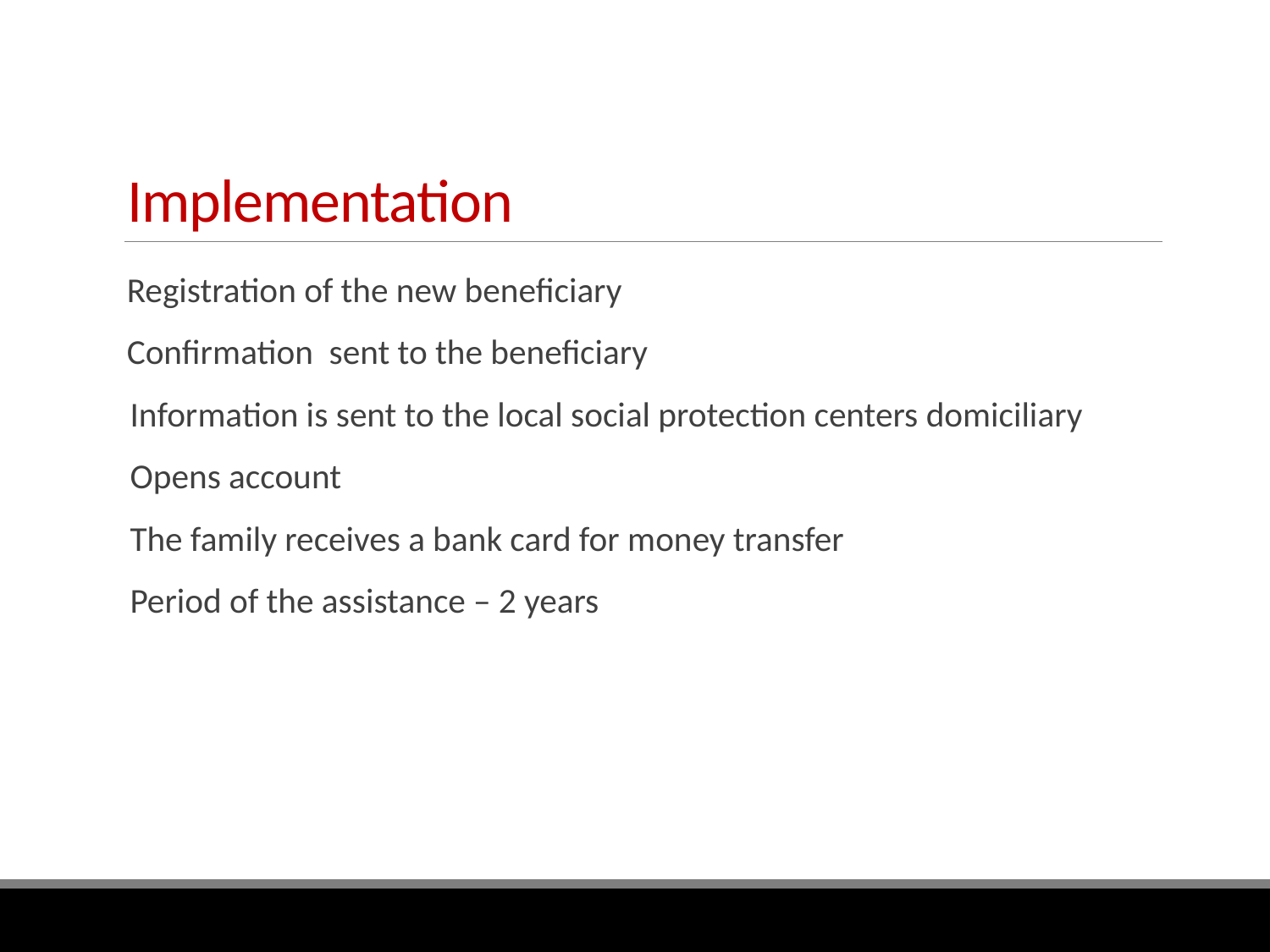

# Implementation
Registration of the new beneficiary
Confirmation  sent to the beneficiary
  Information is sent to the local social protection centers domiciliary
  Opens account
  The family receives a bank card for money transfer
  Period of the assistance – 2 years